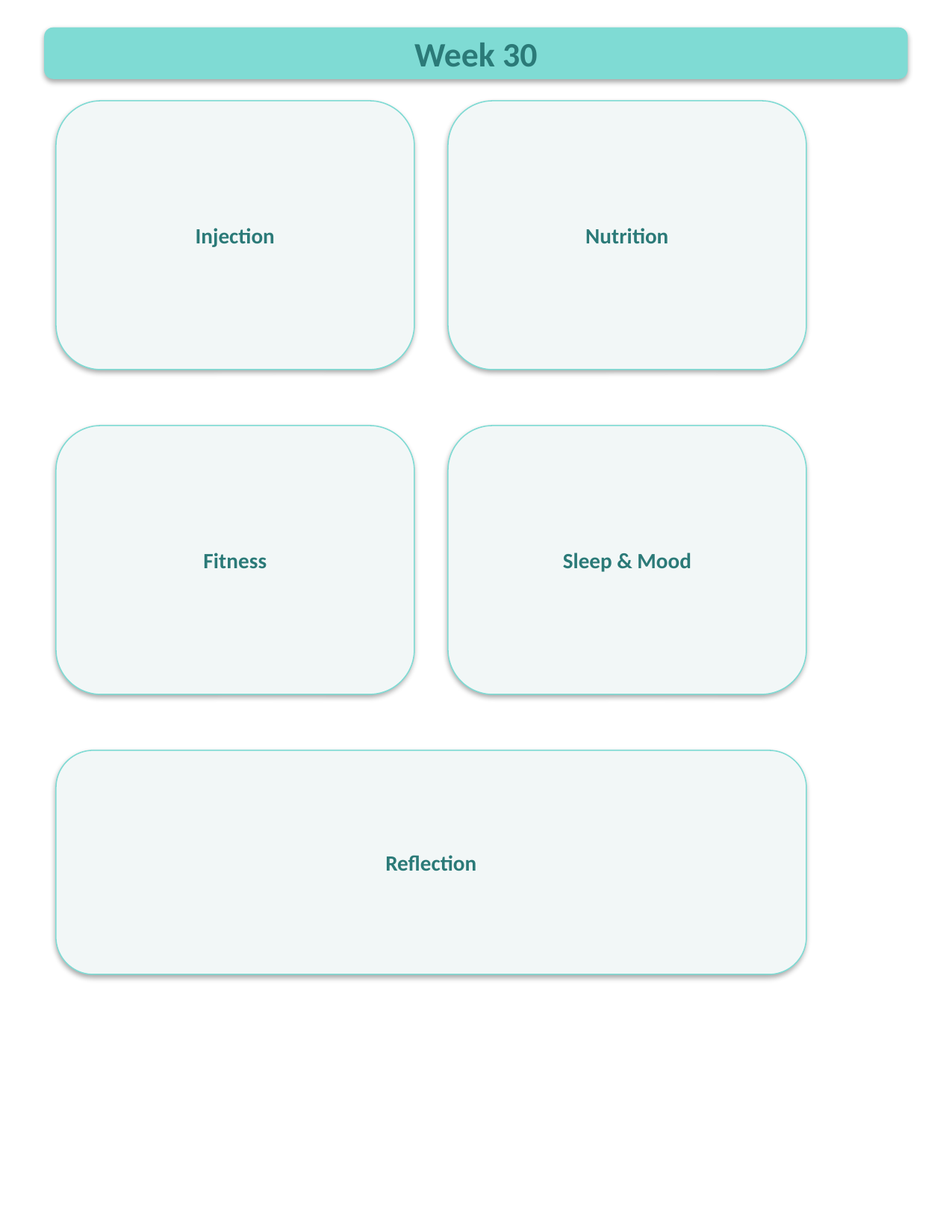

Week 30
Injection
Nutrition
Fitness
Sleep & Mood
Reflection